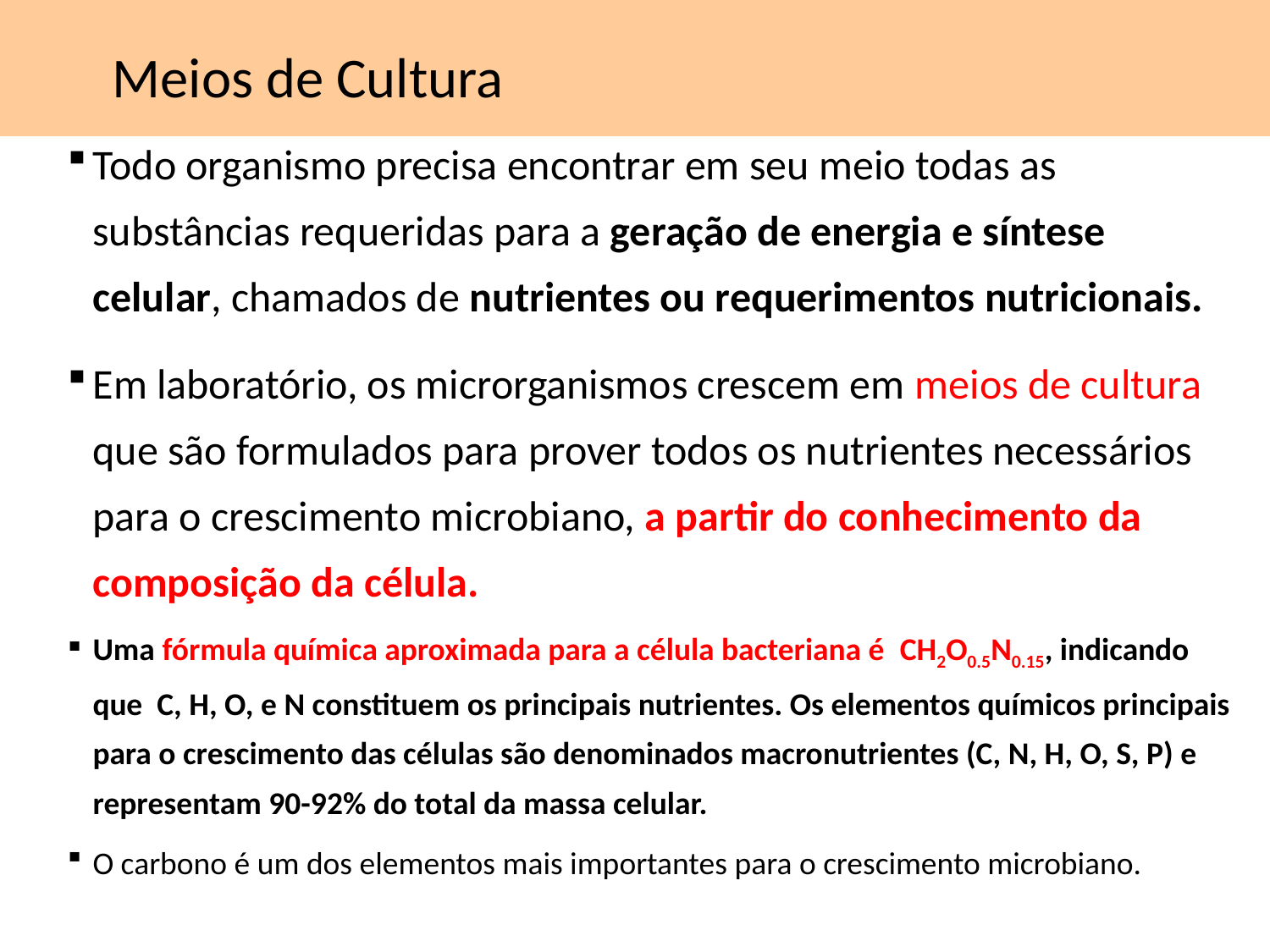

Meios de Cultura
Todo organismo precisa encontrar em seu meio todas as substâncias requeridas para a geração de energia e síntese celular, chamados de nutrientes ou requerimentos nutricionais.
Em laboratório, os microrganismos crescem em meios de cultura que são formulados para prover todos os nutrientes necessários para o crescimento microbiano, a partir do conhecimento da composição da célula.
Uma fórmula química aproximada para a célula bacteriana é  CH2O0.5N0.15, indicando que  C, H, O, e N constituem os principais nutrientes. Os elementos químicos principais para o crescimento das células são denominados macronutrientes (C, N, H, O, S, P) e representam 90-92% do total da massa celular.
O carbono é um dos elementos mais importantes para o crescimento microbiano.